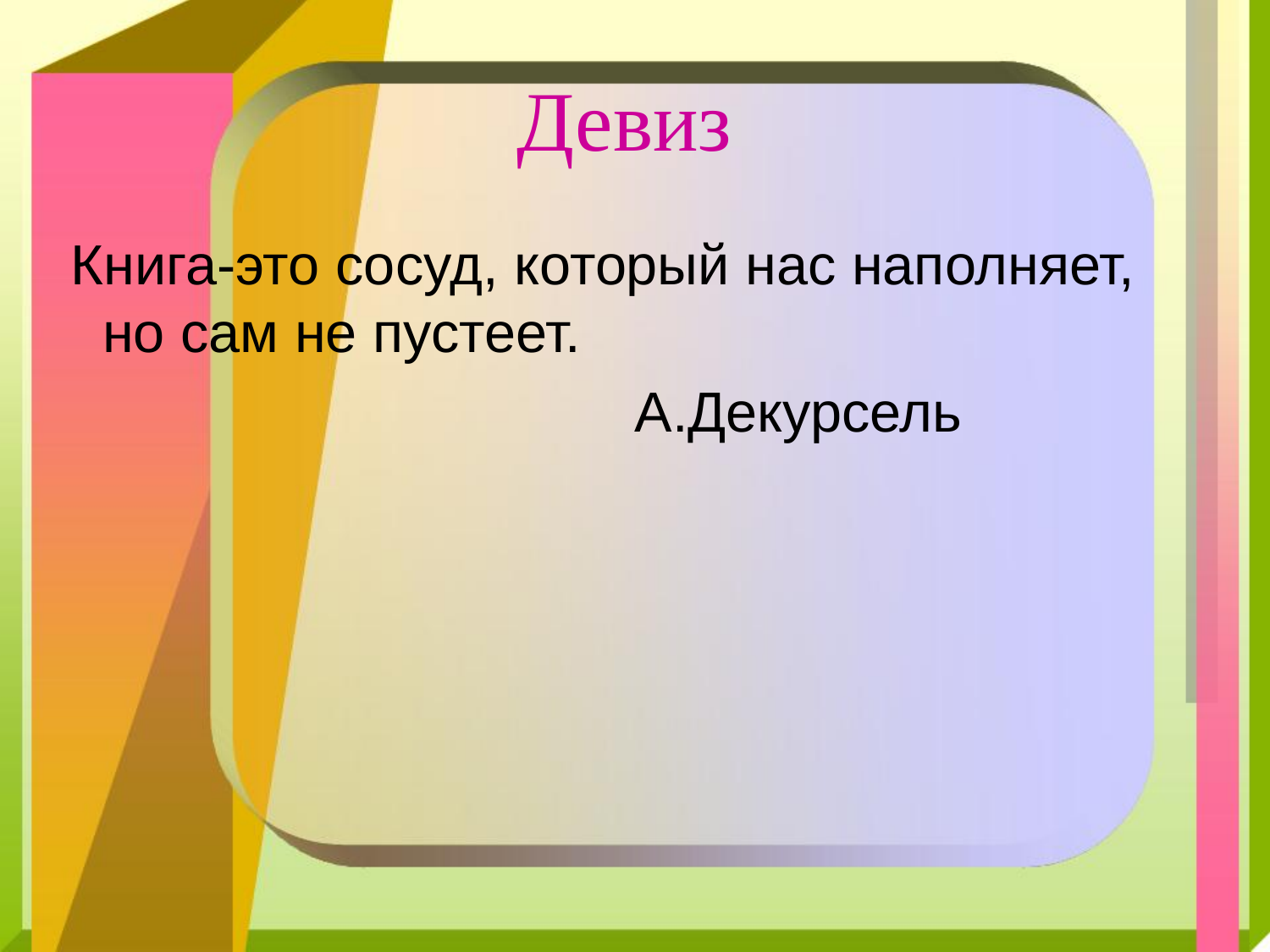

# Девиз
 Книга-это сосуд, который нас наполняет, но сам не пустеет.
                                     А.Декурсель